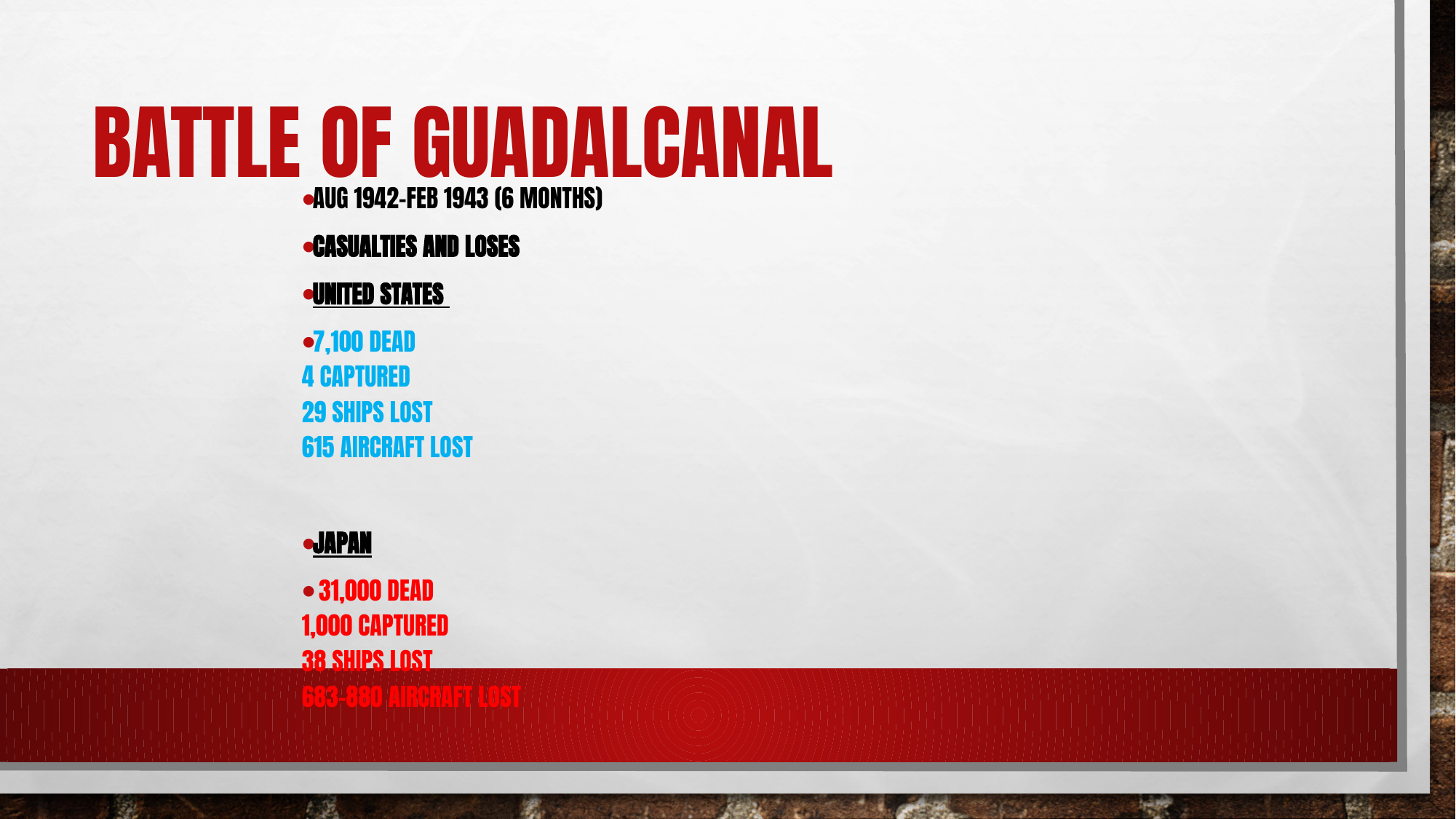

# Battle of Guadalcanal
Aug 1942-Feb 1943 (6 months)
Casualties and Loses
UNITED STATES
7,100 dead
4 captured
29 ships lost
615 aircraft lost

Japan
 31,000 dead
1,000 captured
38 ships lost
683–880 aircraft lost